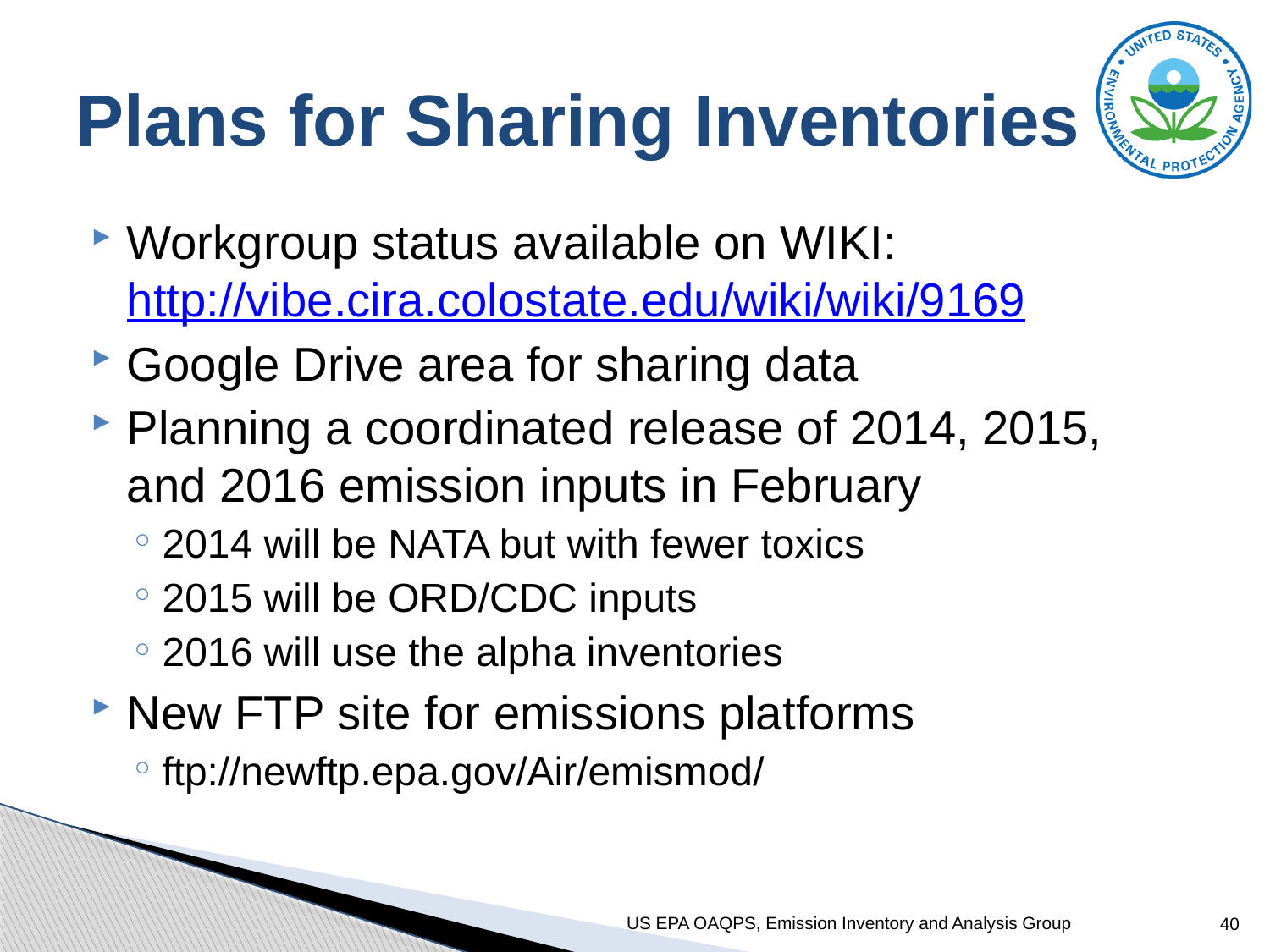

# Plans for Sharing Inventories
Workgroup status available on WIKI:
http://vibe.cira.colostate.edu/wiki/wiki/9169
Google Drive area for sharing data
Planning a coordinated release of 2014, 2015, and 2016 emission inputs in February
2014 will be NATA but with fewer toxics
2015 will be ORD/CDC inputs
2016 will use the alpha inventories
New FTP site for emissions platforms
ftp://newftp.epa.gov/Air/emismod/

US EPA OAQPS, Emission Inventory and Analysis Group
40